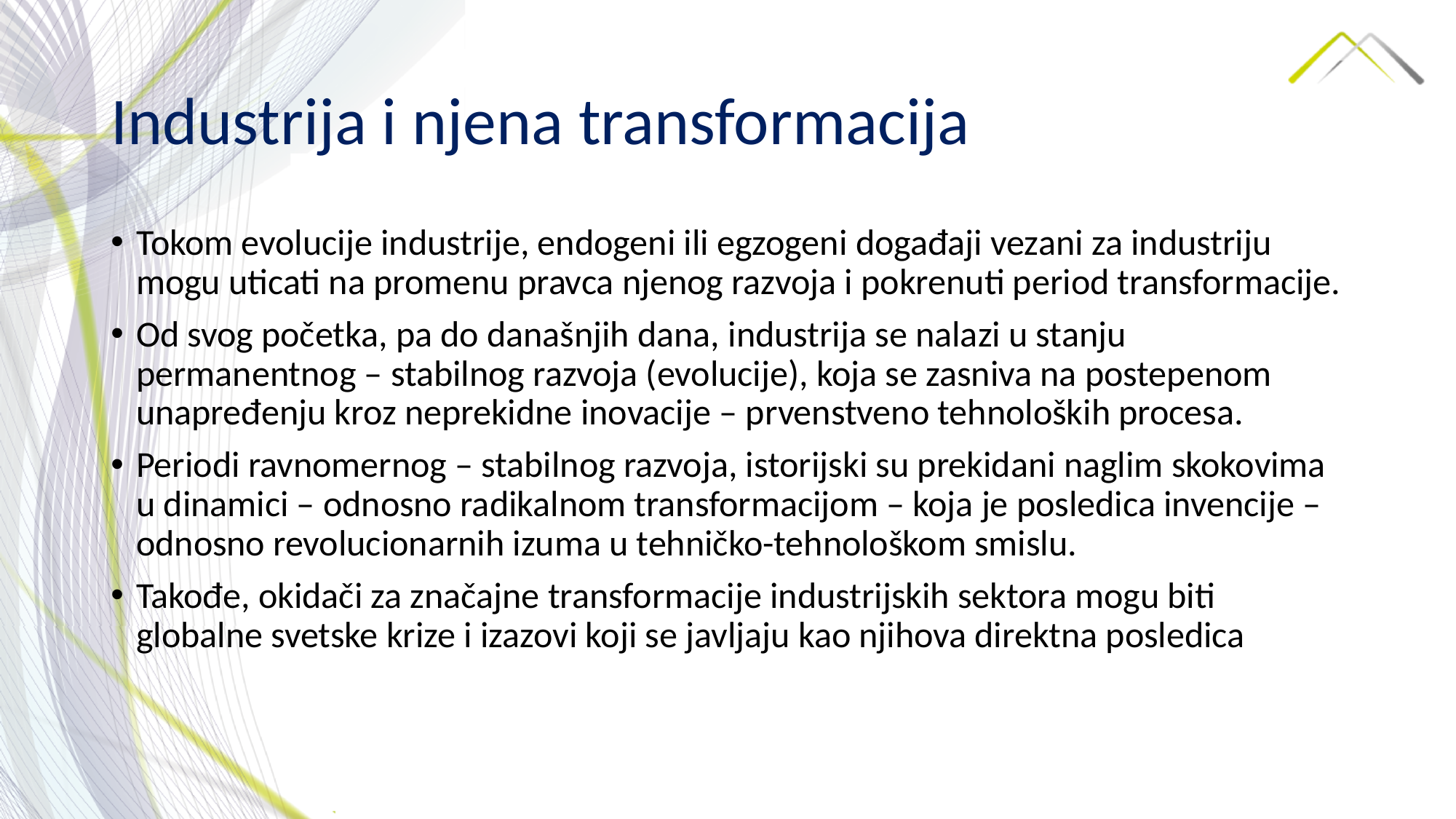

# Industrija i njena transformacija
Tokom evolucije industrije, endogeni ili egzogeni događaji vezani za industriju mogu uticati na promenu pravca njenog razvoja i pokrenuti period transformacije.
Od svog početka, pa do današnjih dana, industrija se nalazi u stanju permanentnog – stabilnog razvoja (evolucije), koja se zasniva na postepenom unapređenju kroz neprekidne inovacije – prvenstveno tehnoloških procesa.
Periodi ravnomernog – stabilnog razvoja, istorijski su prekidani naglim skokovima u dinamici – odnosno radikalnom transformacijom – koja je posledica invencije – odnosno revolucionarnih izuma u tehničko-tehnološkom smislu.
Takođe, okidači za značajne transformacije industrijskih sektora mogu biti globalne svetske krize i izazovi koji se javljaju kao njihova direktna posledica